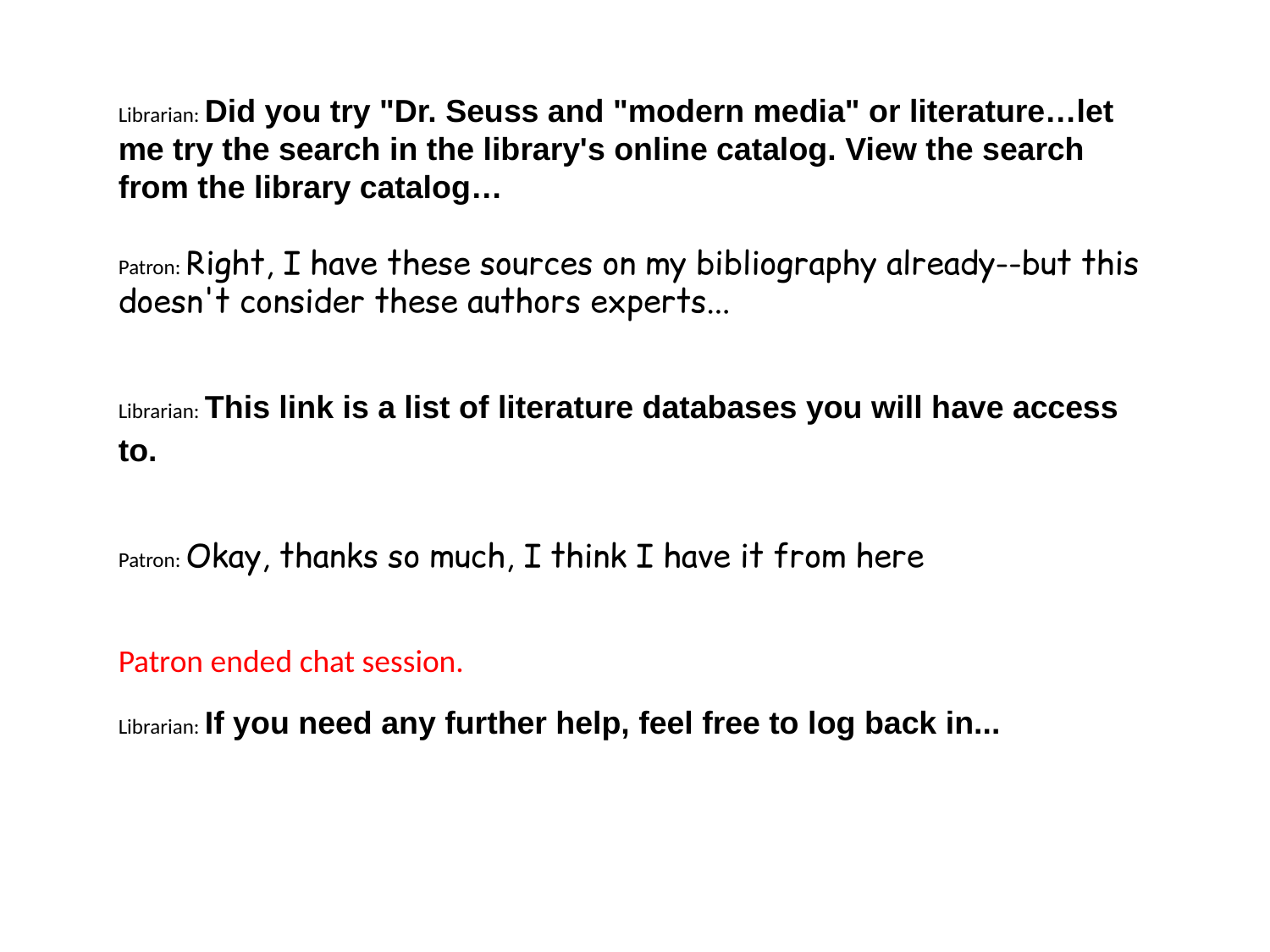

Librarian: Did you try "Dr. Seuss and "modern media" or literature…let me try the search in the library's online catalog. View the search from the library catalog…

Patron: Right, I have these sources on my bibliography already--but this doesn't consider these authors experts...

Librarian: This link is a list of literature databases you will have access to.
Patron: Okay, thanks so much, I think I have it from here
Patron ended chat session.
Librarian: If you need any further help, feel free to log back in...